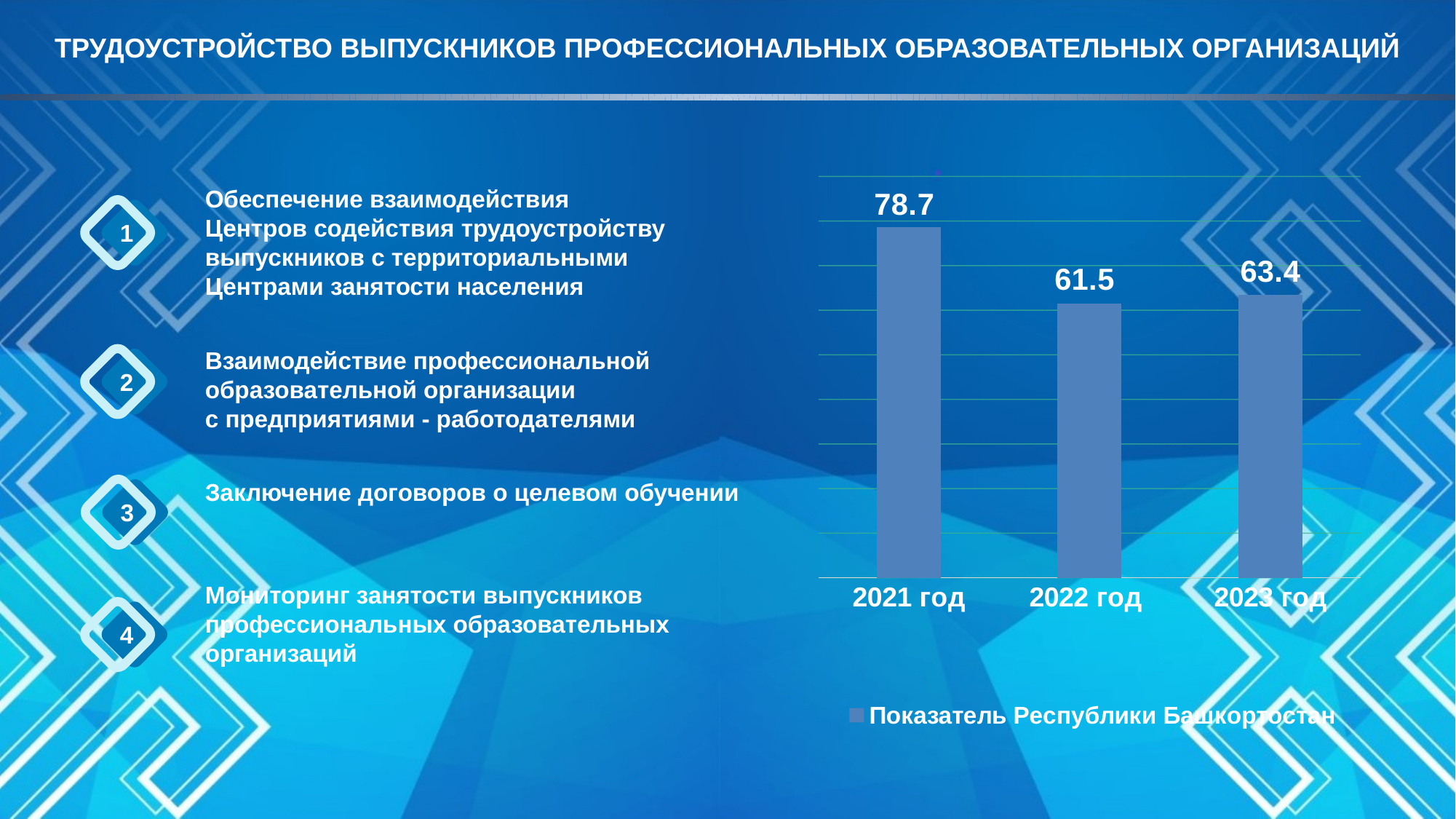

ТРУДОУСТРОЙСТВО ВЫПУСКНИКОВ ПРОФЕССИОНАЛЬНЫХ ОБРАЗОВАТЕЛЬНЫХ ОРГАНИЗАЦИЙ

[unsupported chart]

Обеспечение взаимодействия
Центров содействия трудоустройству выпускников с территориальными
Центрами занятости населения

1
Взаимодействие профессиональной образовательной организации
с предприятиями - работодателями

2
Заключение договоров о целевом обучении

3
Мониторинг занятости выпускников профессиональных образовательных организаций

4